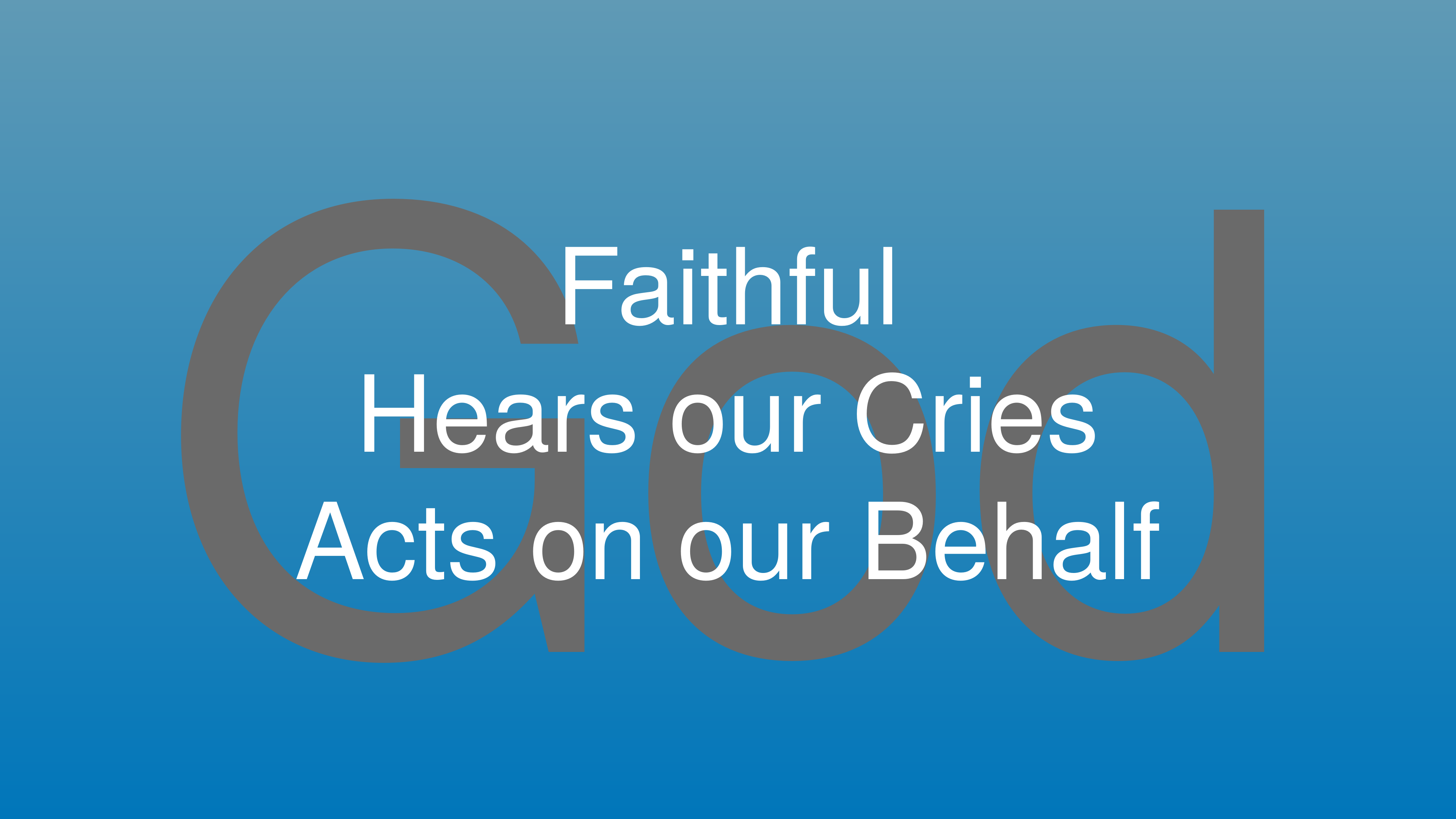

God
Faithful
Hears our Cries
Acts on our Behalf